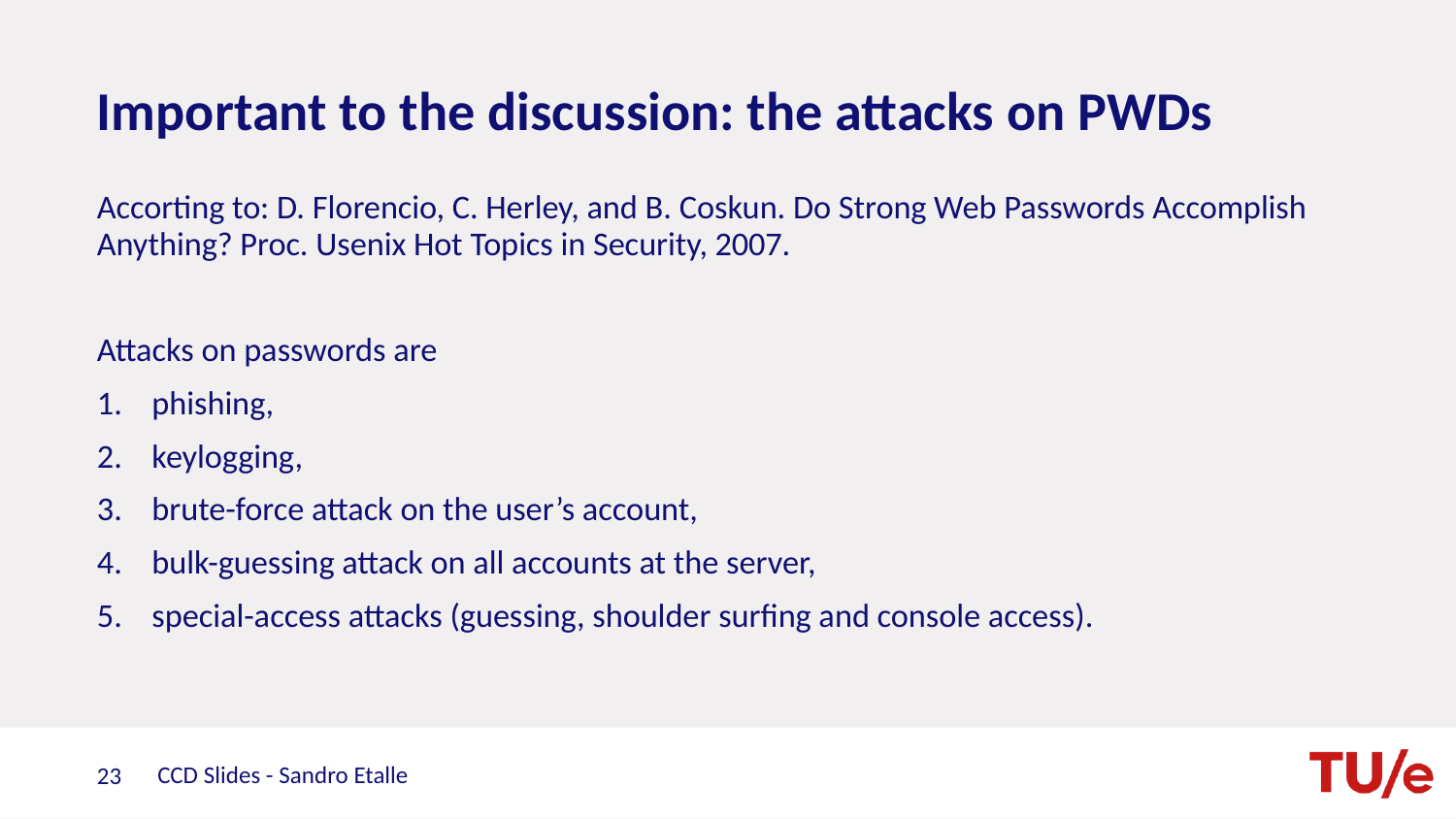

# Important to the discussion: the attacks on PWDs
Accorting to: D. Florencio, C. Herley, and B. Coskun. Do Strong Web Passwords Accomplish Anything? Proc. Usenix Hot Topics in Security, 2007.

Attacks on passwords are
phishing,
keylogging,
brute-force attack on the user’s account,
bulk-guessing attack on all accounts at the server,
special-access attacks (guessing, shoulder surfing and console access).

CCD Slides - Sandro Etalle
23